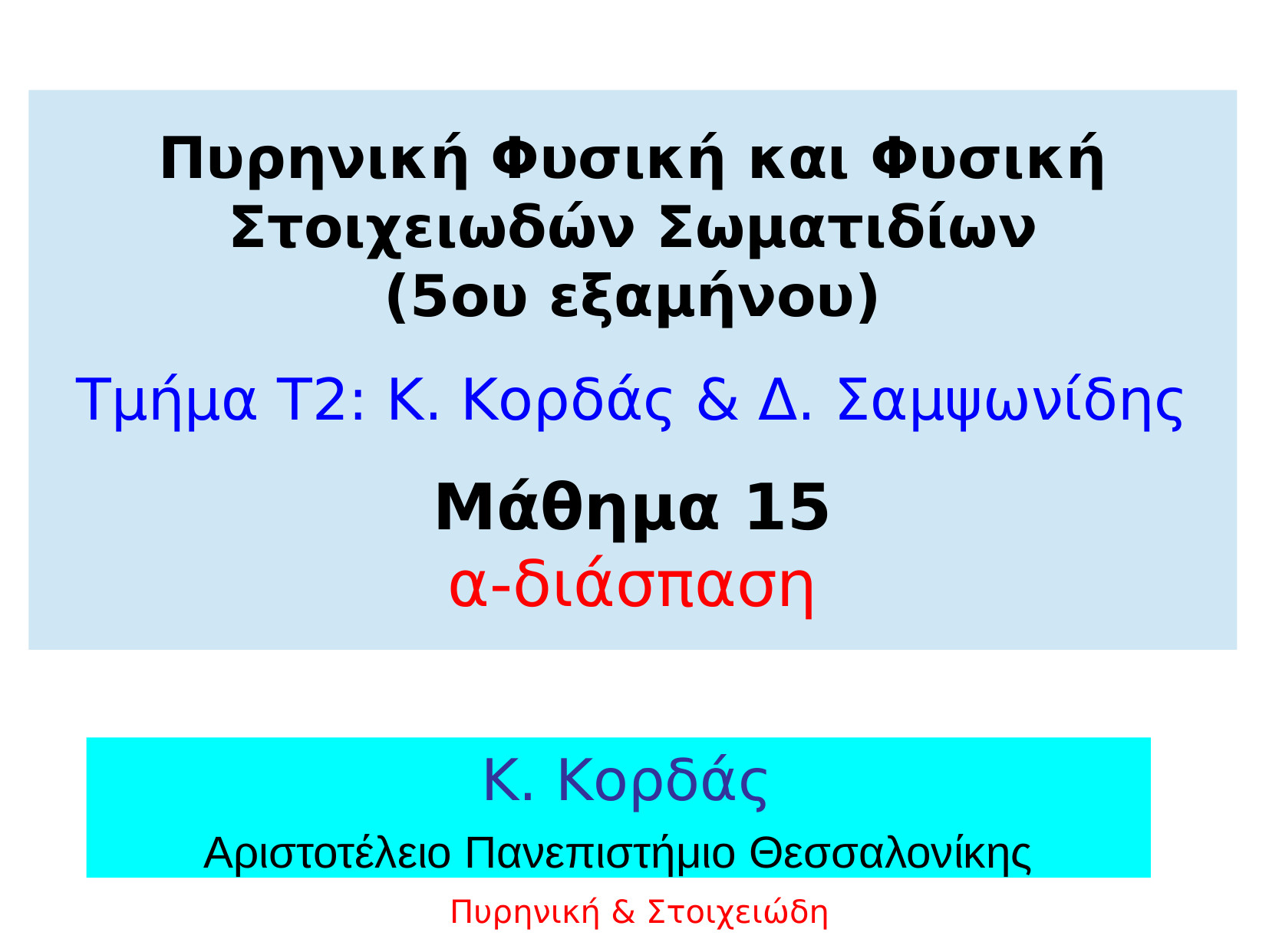

Πυρηνική Φυσική και Φυσική Στοιχειωδών Σωματιδίων
(5ου εξαμήνου)
Τμήμα T2: Κ. Κορδάς & Δ. Σαμψωνίδης
Μάθημα 15
α-διάσπαση
 Κ. Κορδάς
Αριστοτέλειο Πανεπιστήμιο Θεσσαλονίκης
Πυρηνική & Στοιχειώδη